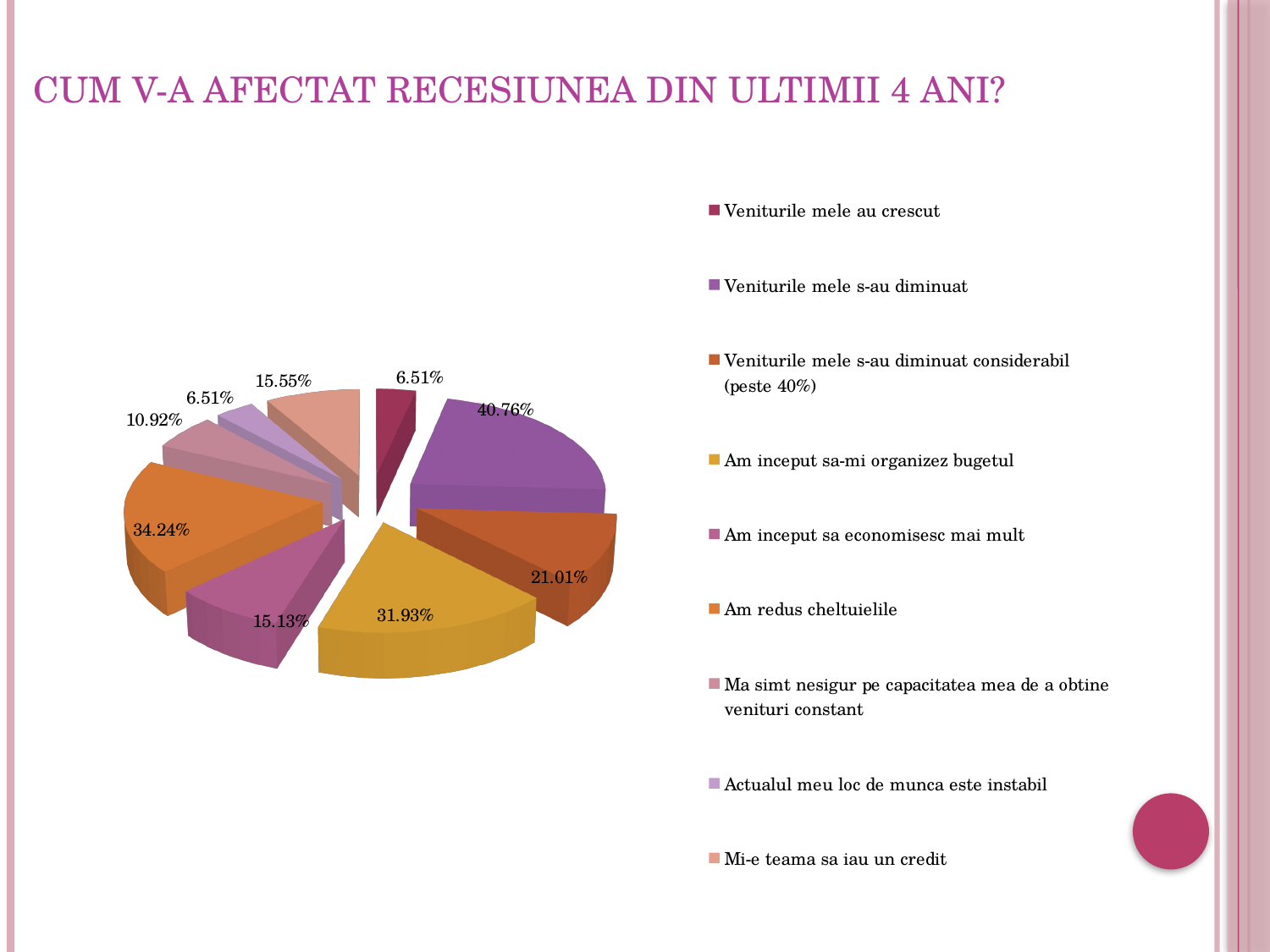

# Cum v-a afectat recesiunea din ultimii 4 ani?

[unsupported chart]